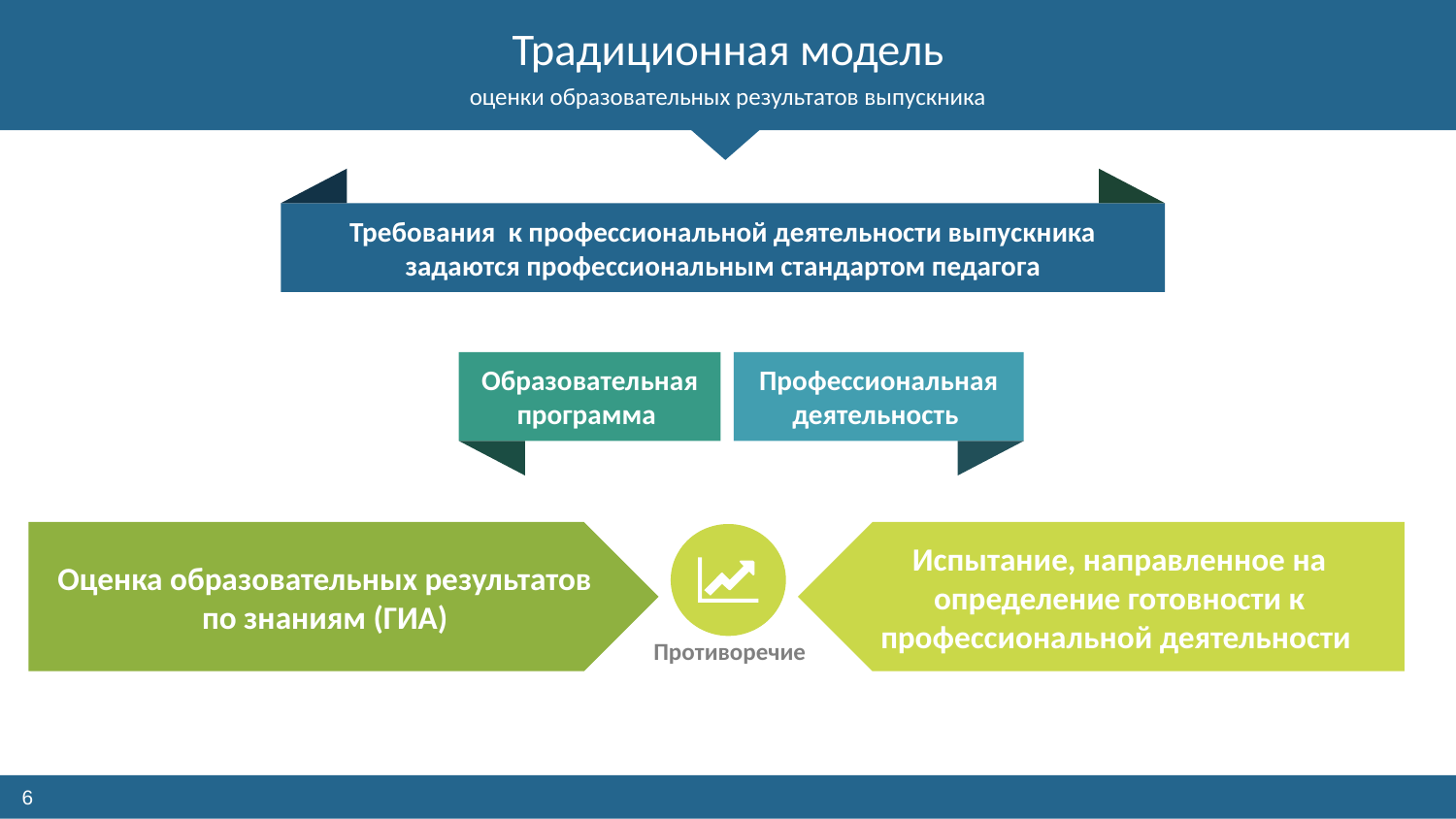

# Традиционная модель
оценки образовательных результатов выпускника

Требования  к профессиональной деятельности выпускника задаются профессиональным стандартом педагога
Образовательная программа

Профессиональная деятельность

Испытание, направленное на определение готовности к профессиональной деятельности
Оценка образовательных результатов по знаниям (ГИА)

Противоречие